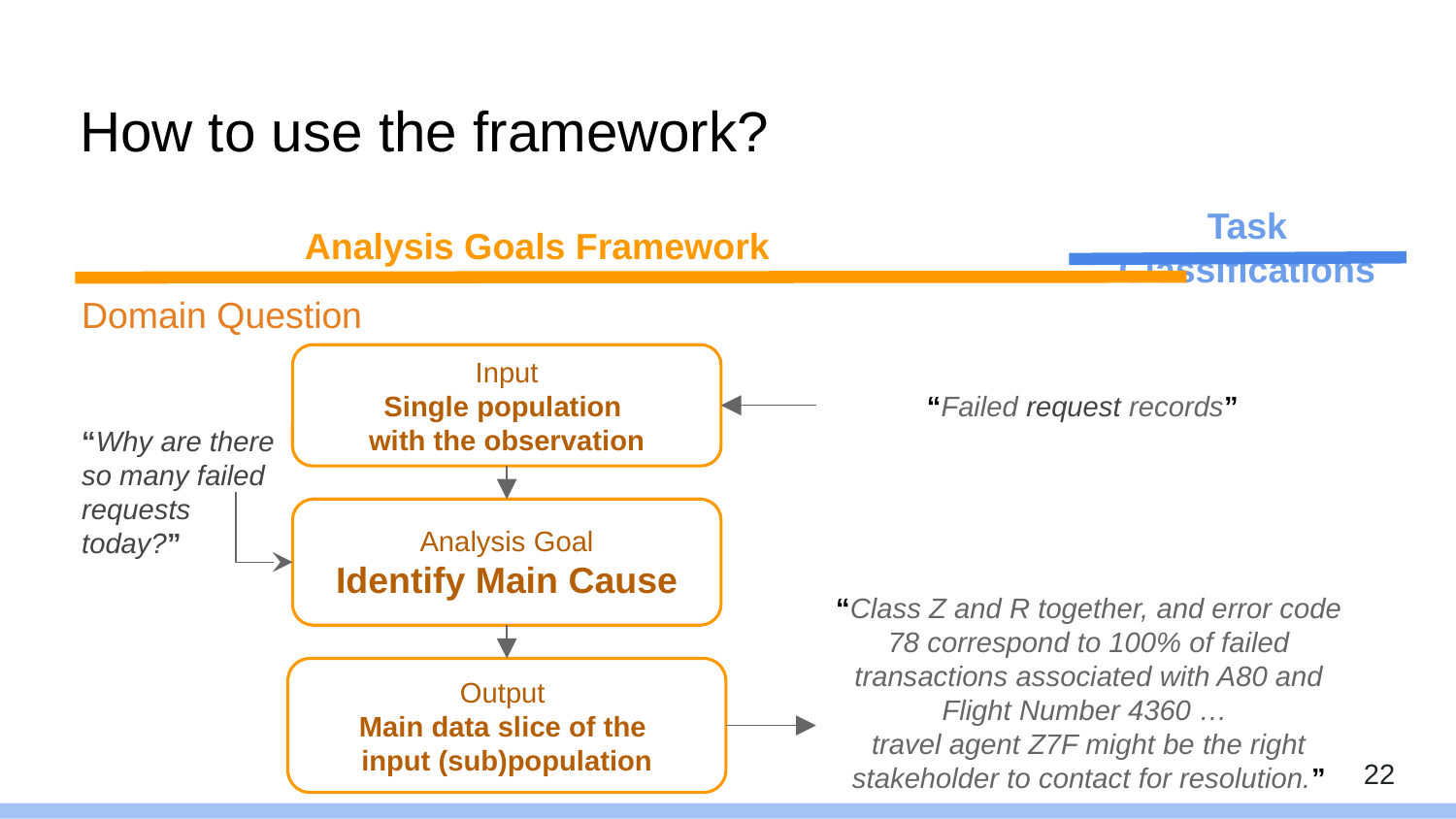

# How to use the framework?
Task Classifications
Analysis Goals Framework
Domain Question
“Why are there
so many failed
requests
today?”
Input
Single population
with the observation
“Failed request records”
Analysis Goal
Identify Main Cause
Output
Main data slice of the
input (sub)population
“Class Z and R together, and error code 78 correspond to 100% of failed transactions associated with A80 and Flight Number 4360 …
travel agent Z7F might be the right stakeholder to contact for resolution.”

22